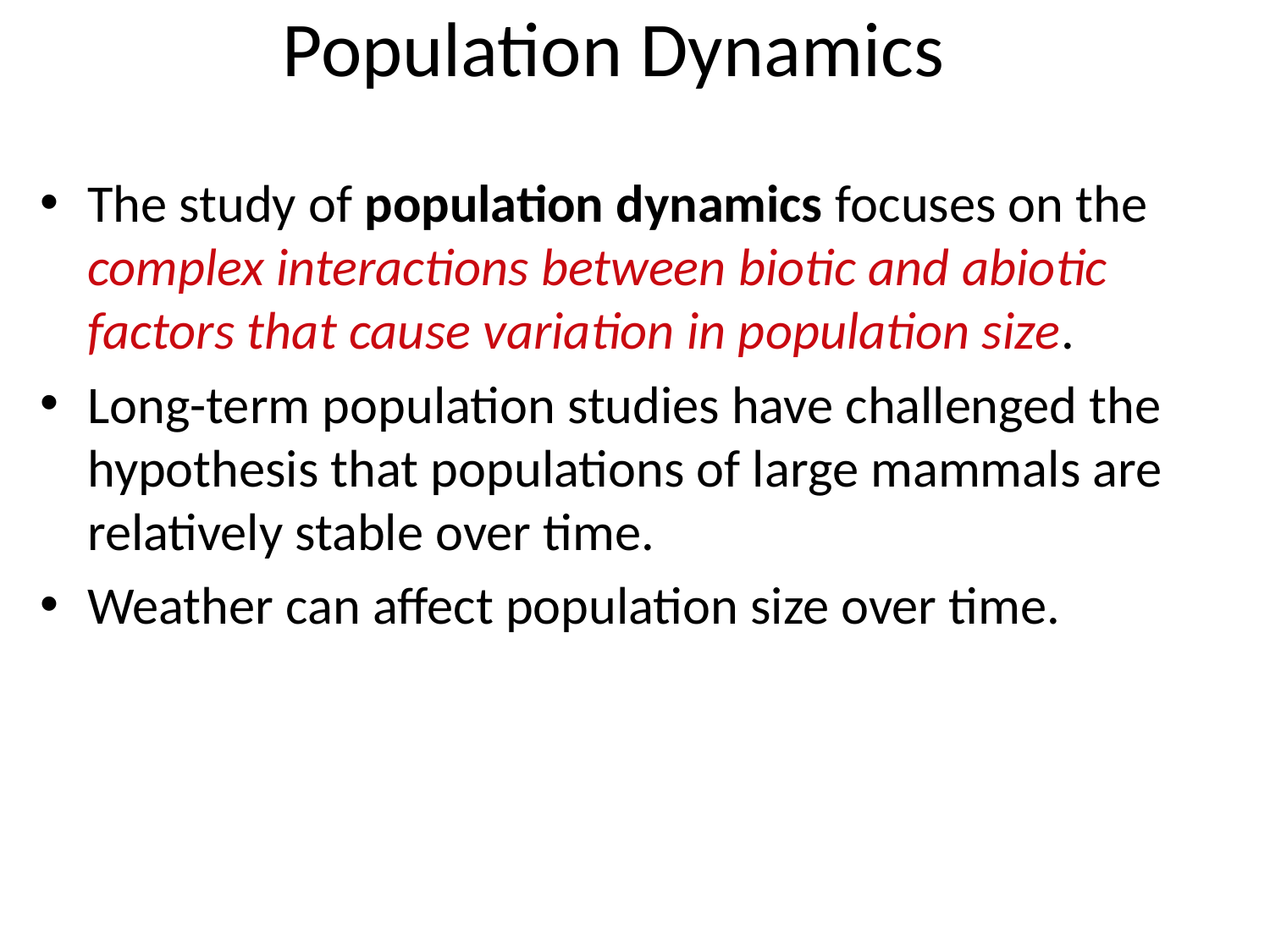

# Population Dynamics
The study of population dynamics focuses on the complex interactions between biotic and abiotic factors that cause variation in population size.
Long-term population studies have challenged the hypothesis that populations of large mammals are relatively stable over time.
Weather can affect population size over time.